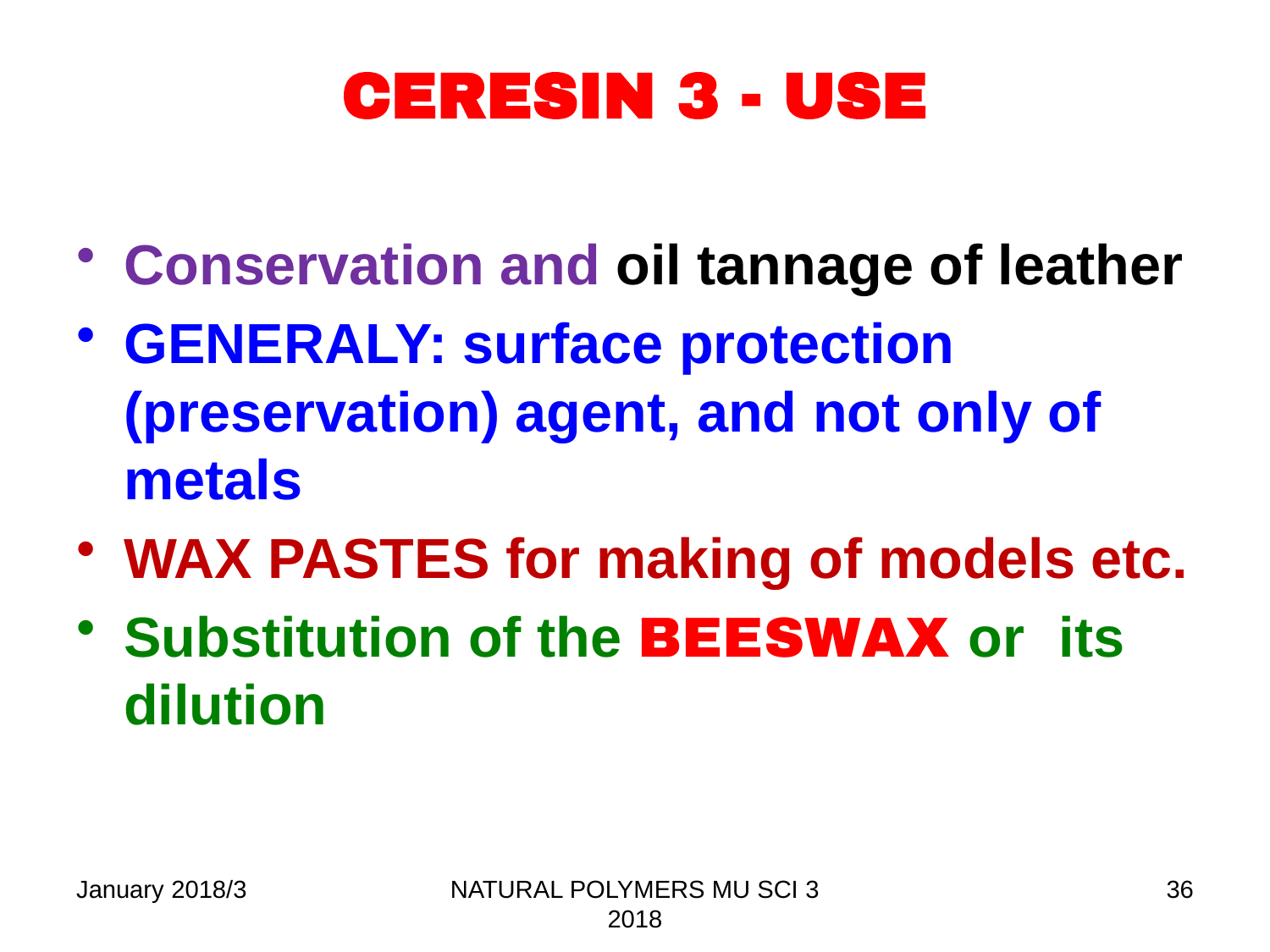

# CERESIN 3 - USE
Conservation and oil tannage of leather
GENERALY: surface protection (preservation) agent, and not only of metals
WAX PASTES for making of models etc.
Substitution of the BEESWAX or  its dilution

January 2018/3
NATURAL POLYMERS MU SCI 3 2018
36